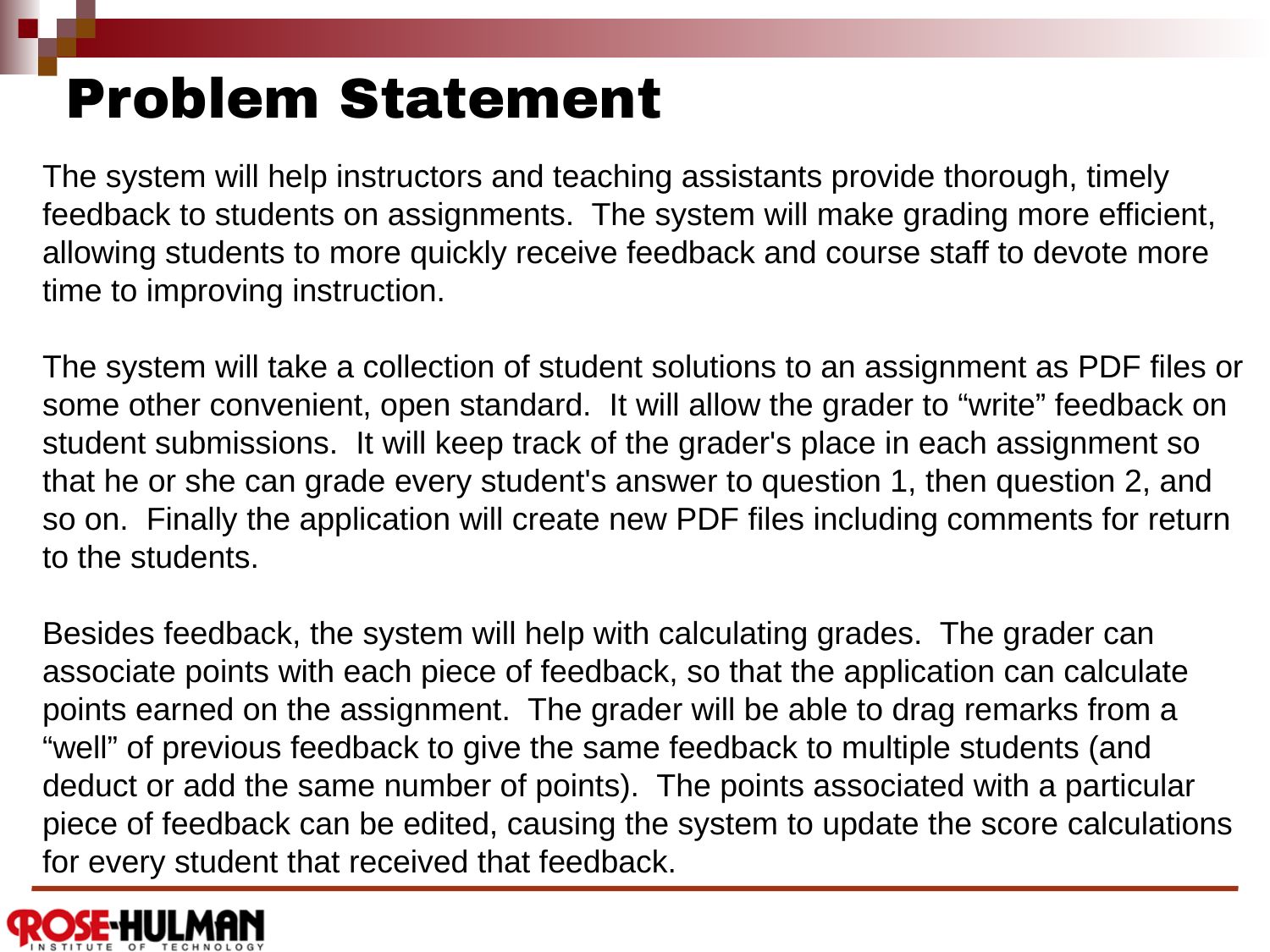

# Problem Statement
The system will help instructors and teaching assistants provide thorough, timely feedback to students on assignments.  The system will make grading more efficient, allowing students to more quickly receive feedback and course staff to devote more time to improving instruction.

The system will take a collection of student solutions to an assignment as PDF files or some other convenient, open standard.  It will allow the grader to “write” feedback on student submissions.  It will keep track of the grader's place in each assignment so that he or she can grade every student's answer to question 1, then question 2, and so on.  Finally the application will create new PDF files including comments for return to the students.

Besides feedback, the system will help with calculating grades.  The grader can associate points with each piece of feedback, so that the application can calculate points earned on the assignment.  The grader will be able to drag remarks from a “well” of previous feedback to give the same feedback to multiple students (and deduct or add the same number of points).  The points associated with a particular piece of feedback can be edited, causing the system to update the score calculations for every student that received that feedback.